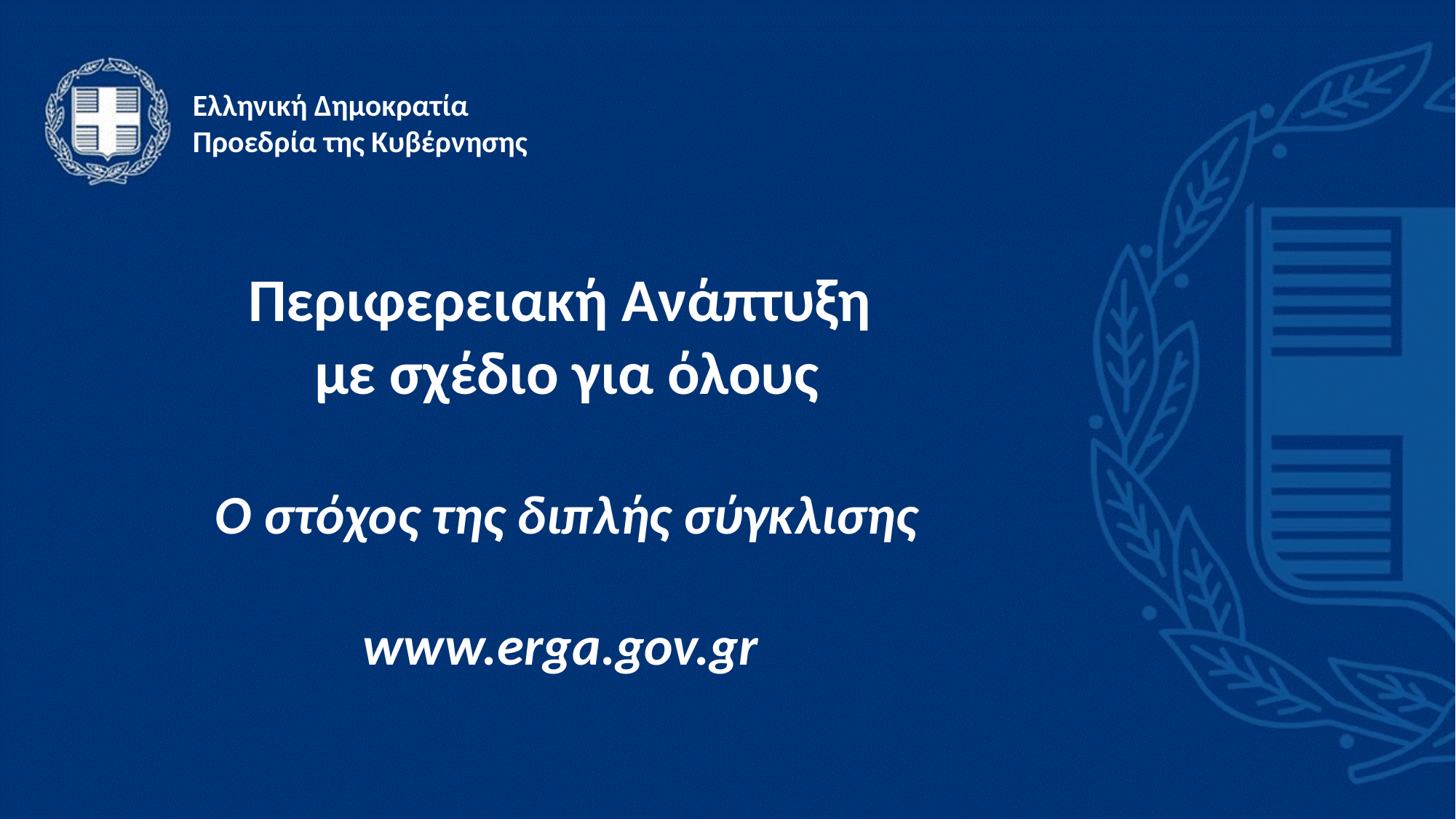

Περιφερειακή Ανάπτυξη
με σχέδιο για όλους

Ο στόχος της διπλής σύγκλισης

www.erga.gov.gr